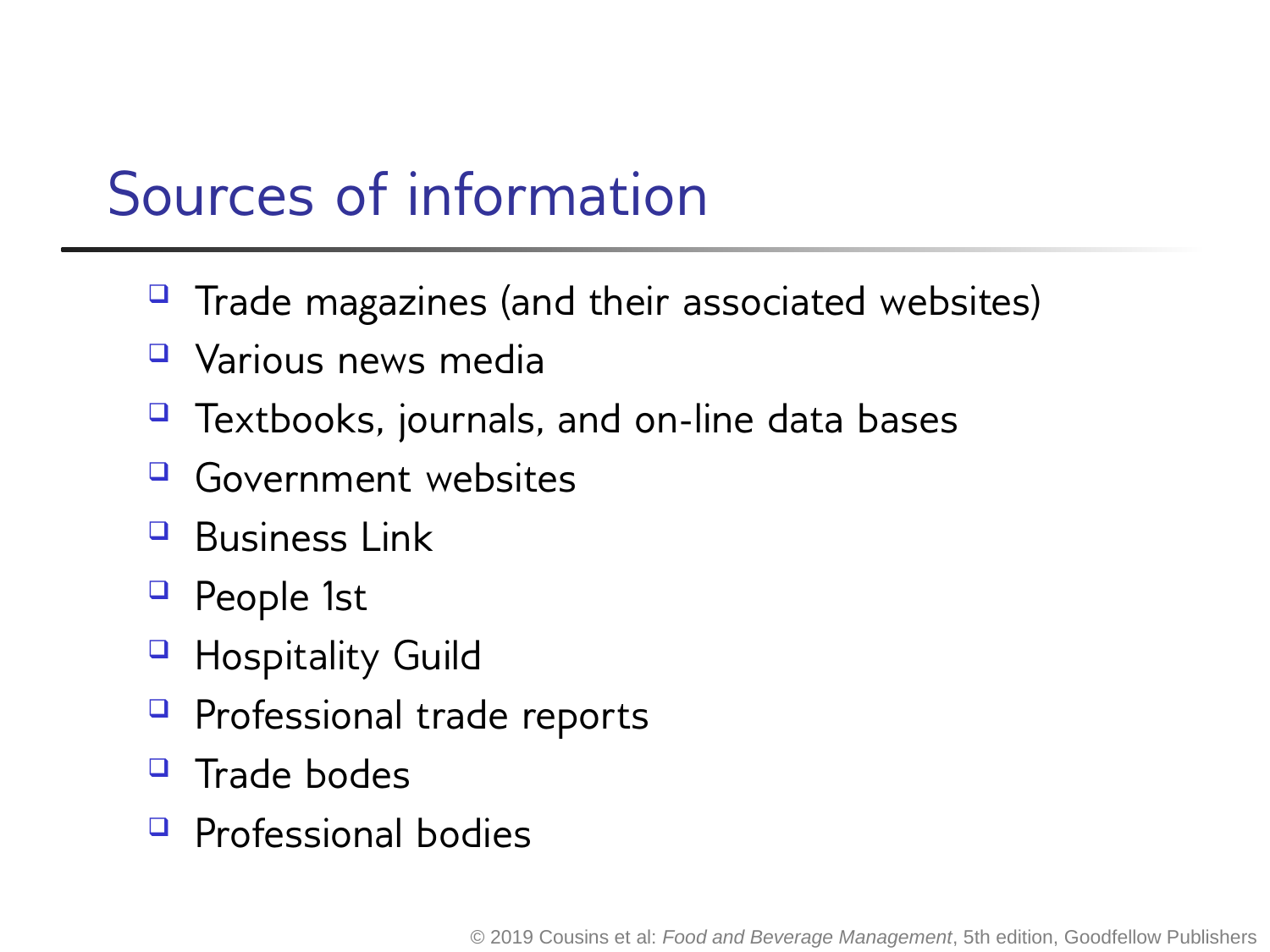

# Sources of information
Trade magazines (and their associated websites)
Various news media
Textbooks, journals, and on-line data bases
Government websites
Business Link
People 1st
Hospitality Guild
Professional trade reports
Trade bodes
Professional bodies